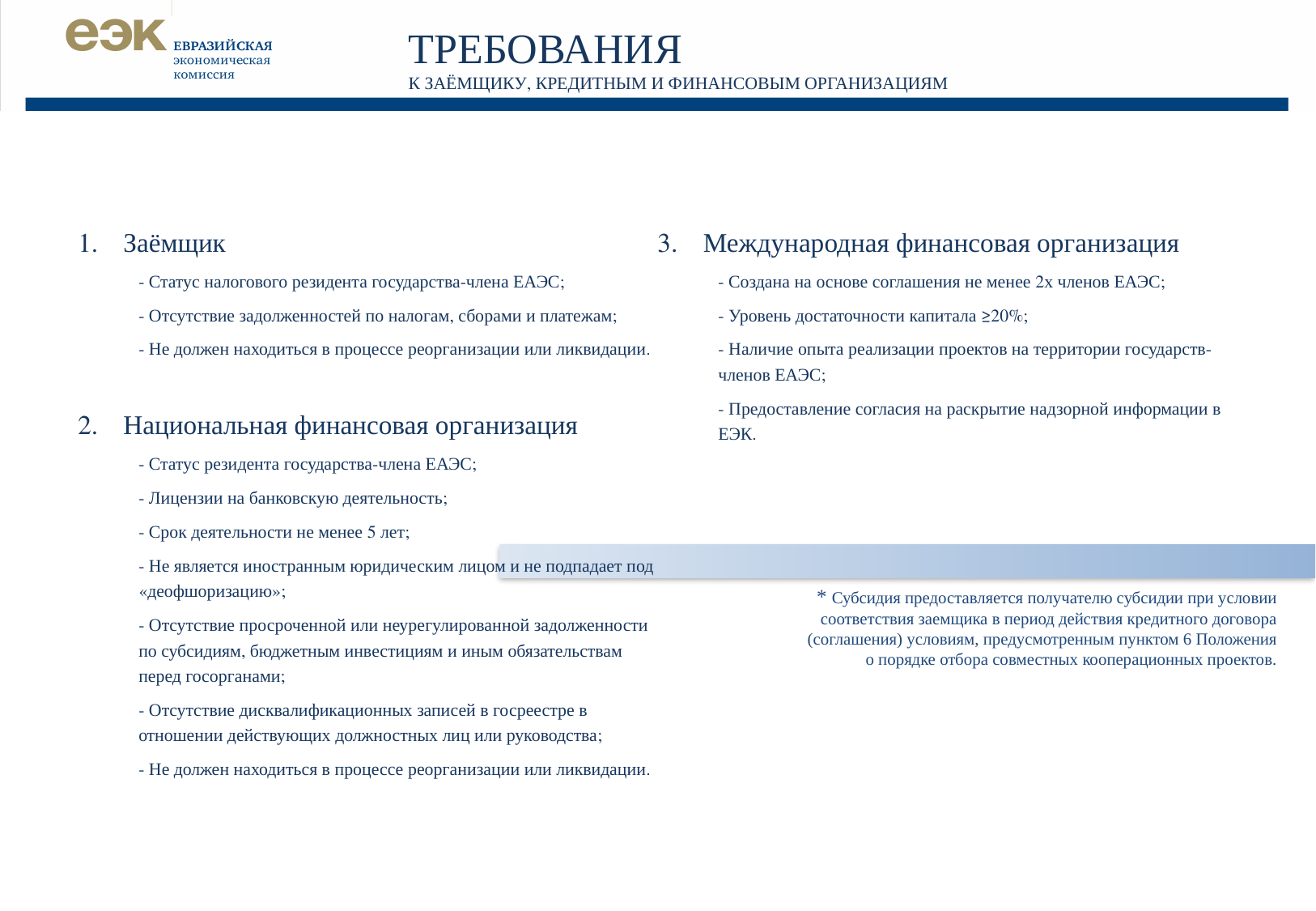

|  8
ТРЕБОВАНИЯ
К ЗАЁМЩИКУ, КРЕДИТНЫМ И ФИНАНСОВЫМ ОРГАНИЗАЦИЯМ
Заёмщик
- Статус налогового резидента государства-члена ЕАЭС;
- Отсутствие задолженностей по налогам, сборами и платежам;
- Не должен находиться в процессе реорганизации или ликвидации.

Национальная финансовая организация
- Статус резидента государства-члена ЕАЭС;
- Лицензии на банковскую деятельность;
- Срок деятельности не менее 5 лет;
- Не является иностранным юридическим лицом и не подпадает под «деофшоризацию»;
- Отсутствие просроченной или неурегулированной задолженности по субсидиям, бюджетным инвестициям и иным обязательствам перед госорганами;
- Отсутствие дисквалификационных записей в госреестре в отношении действующих должностных лиц или руководства;
- Не должен находиться в процессе реорганизации или ликвидации.
Международная финансовая организация
- Создана на основе соглашения не менее 2х членов ЕАЭС;
- Уровень достаточности капитала ≥20%;
- Наличие опыта реализации проектов на территории государств-членов ЕАЭС;
- Предоставление согласия на раскрытие надзорной информации в ЕЭК.

* Субсидия предоставляется получателю субсидии при условии соответствия заемщика в период действия кредитного договора (соглашения) условиям, предусмотренным пунктом 6 Положения о порядке отбора совместных кооперационных проектов.